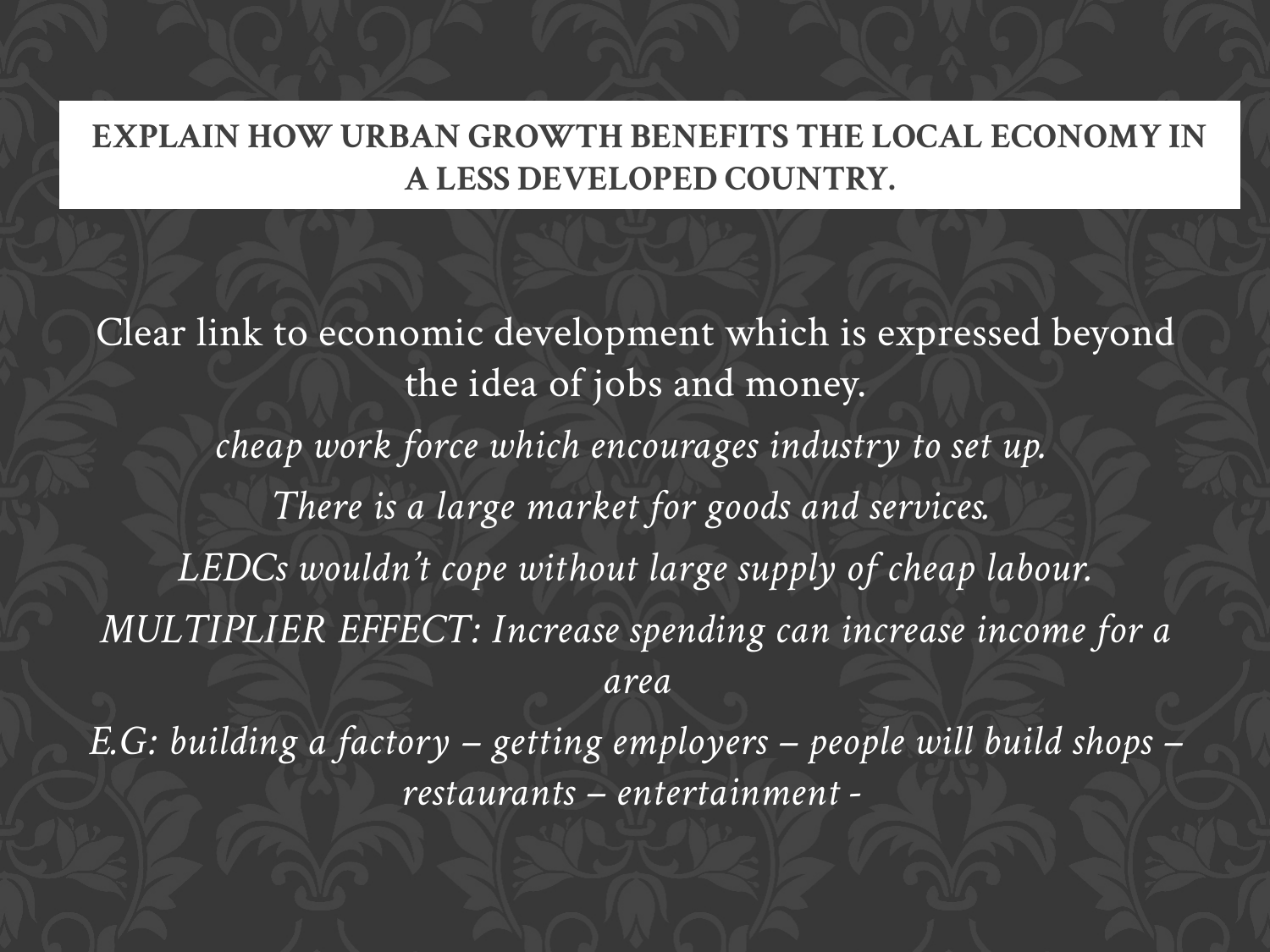

Explain how urban growth benefits the local economy in a less developed country.

Clear link to economic development which is expressed beyond the idea of jobs and money.
cheap work force which encourages industry to set up.
There is a large market for goods and services.
LEDCs wouldn’t cope without large supply of cheap labour.
MULTIPLIER EFFECT: Increase spending can increase income for a area
E.G: building a factory – getting employers – people will build shops – restaurants – entertainment -